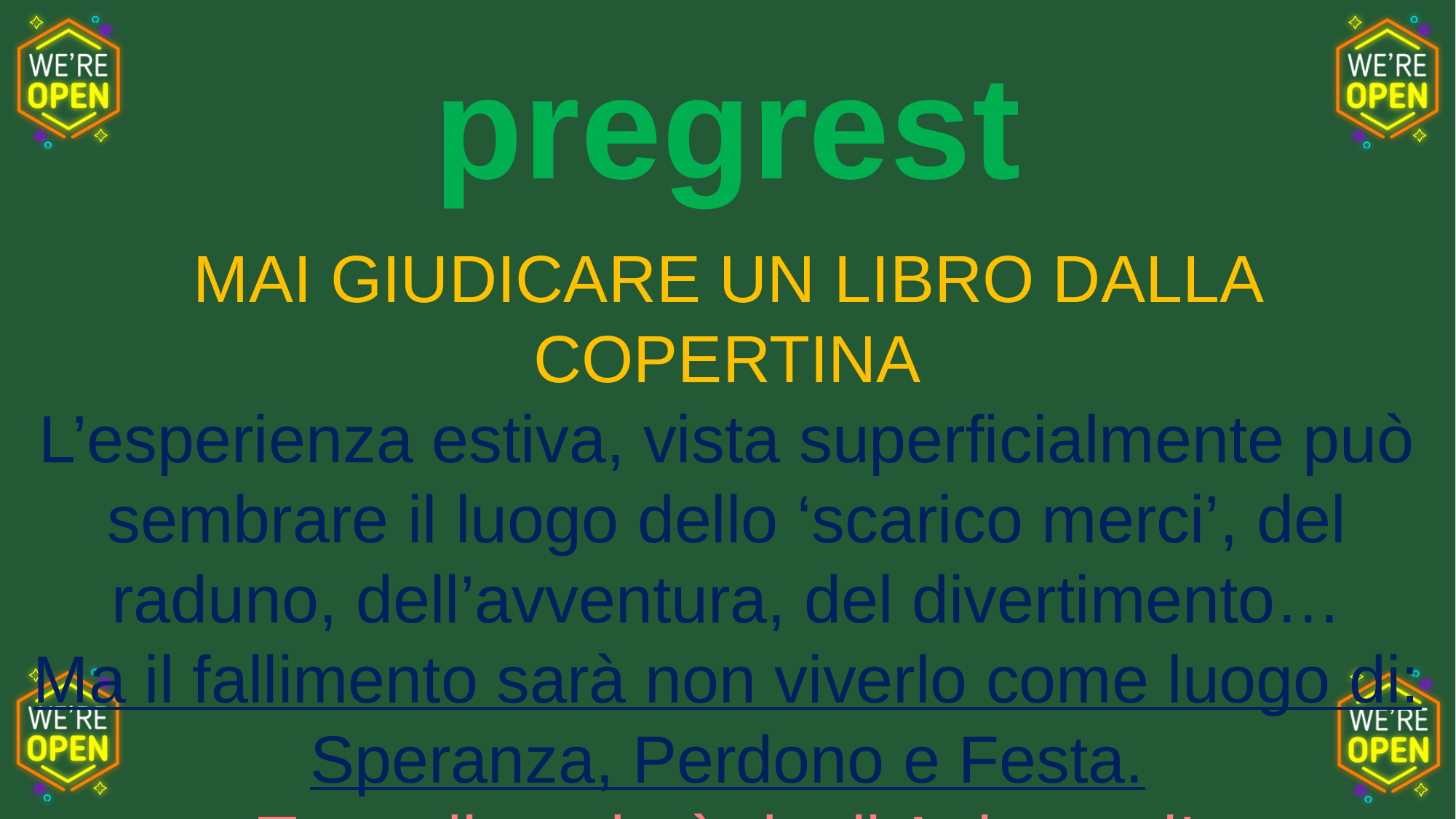

pregrest
MAI GIUDICARE UN LIBRO DALLA COPERTINA
L’esperienza estiva, vista superficialmente può sembrare il luogo dello ‘scarico merci’, del raduno, dell’avventura, del divertimento…
Ma il fallimento sarà non viverlo come luogo di:
Speranza, Perdono e Festa.
Tutto dipenderà dagli Animatori!